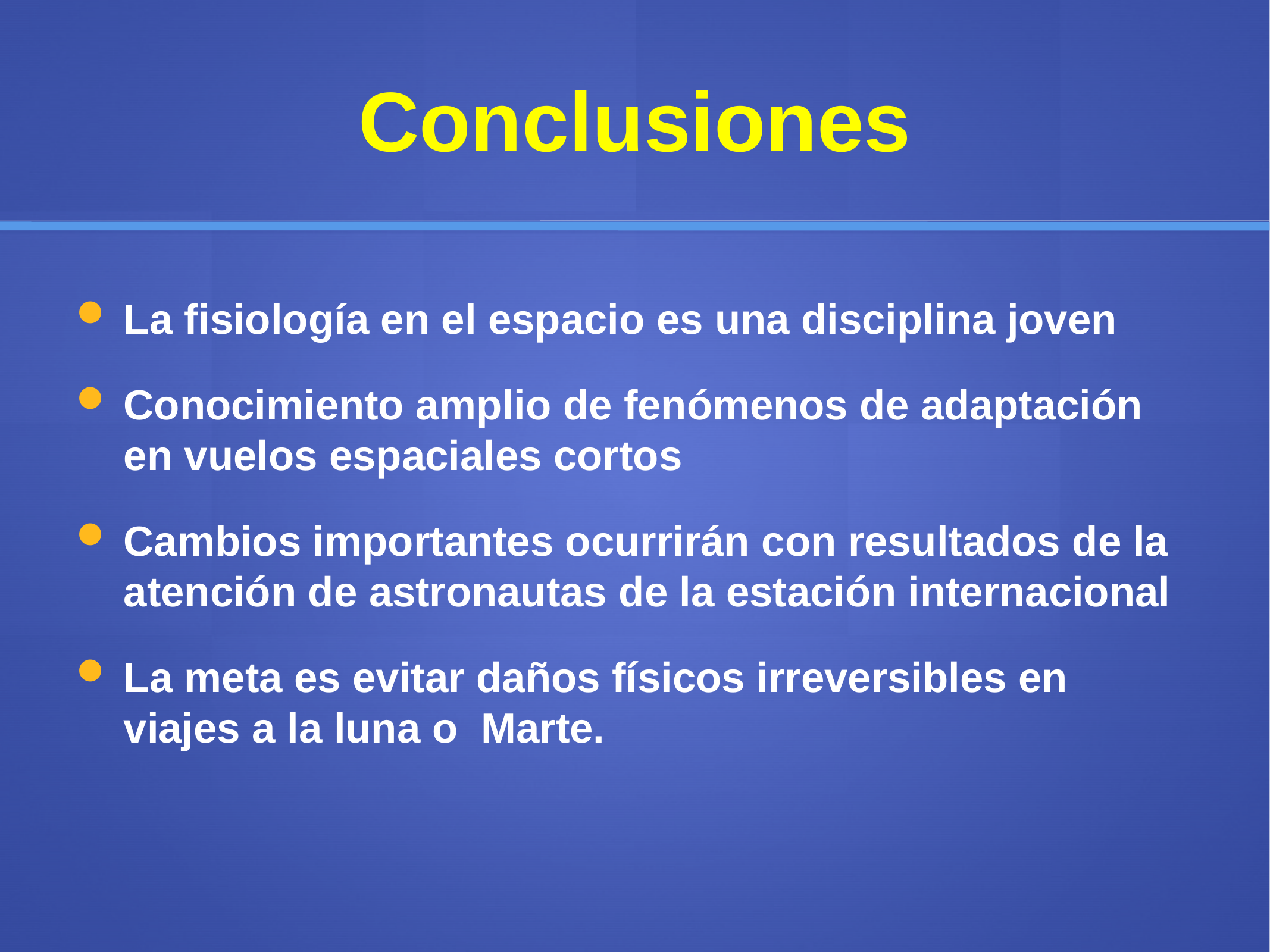

# Conclusiones
La fisiología en el espacio es una disciplina joven
Conocimiento amplio de fenómenos de adaptación en vuelos espaciales cortos
Cambios importantes ocurrirán con resultados de la atención de astronautas de la estación internacional
La meta es evitar daños físicos irreversibles en viajes a la luna o  Marte.